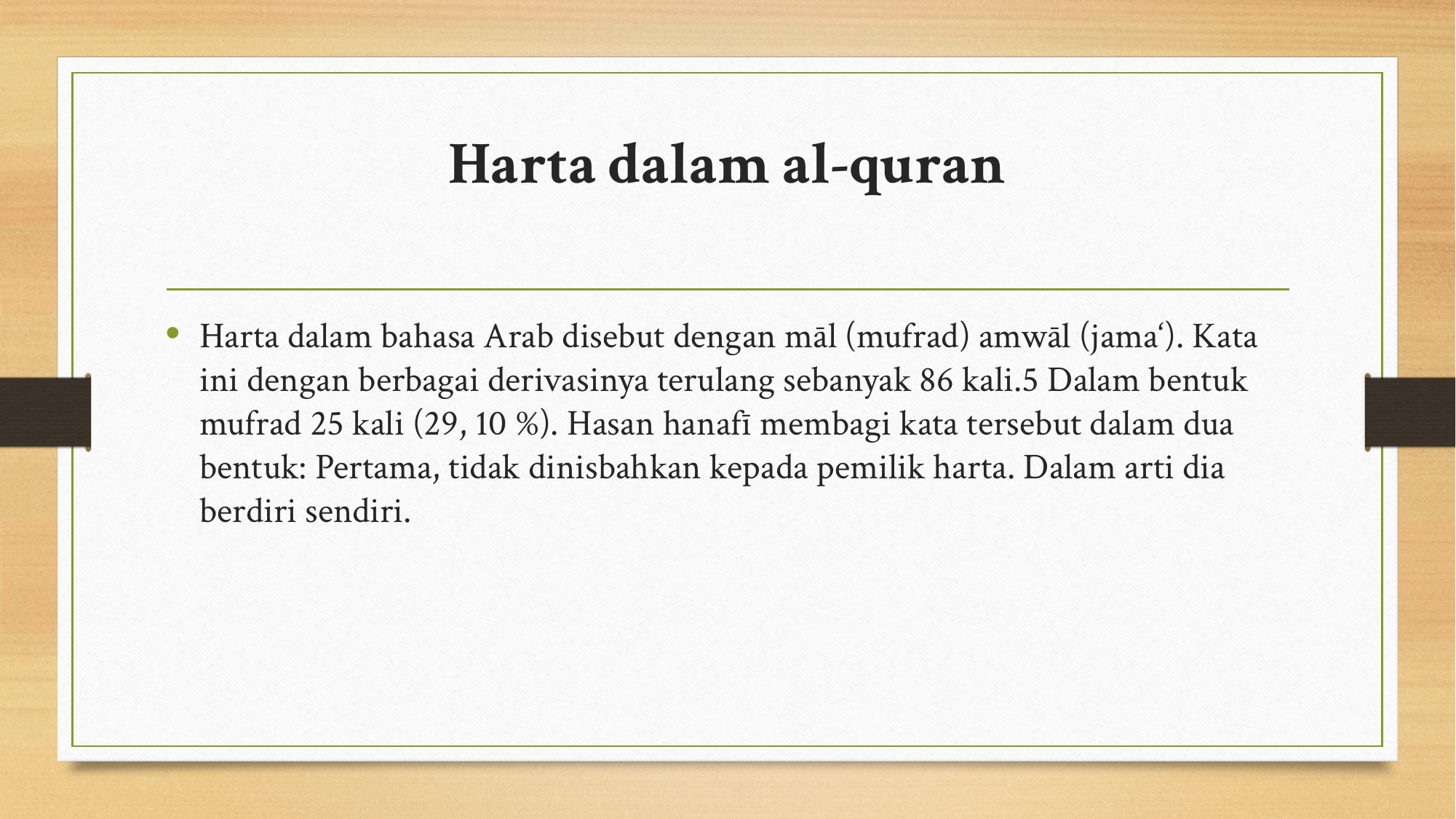

# Harta dalam al-quran
Harta dalam bahasa Arab disebut dengan māl (mufrad) amwāl (jama‘). Kata ini dengan berbagai derivasinya terulang sebanyak 86 kali.5 Dalam bentuk mufrad 25 kali (29, 10 %). Hasan hanafī membagi kata tersebut dalam dua bentuk: Pertama, tidak dinisbahkan kepada pemilik harta. Dalam arti dia berdiri sendiri.